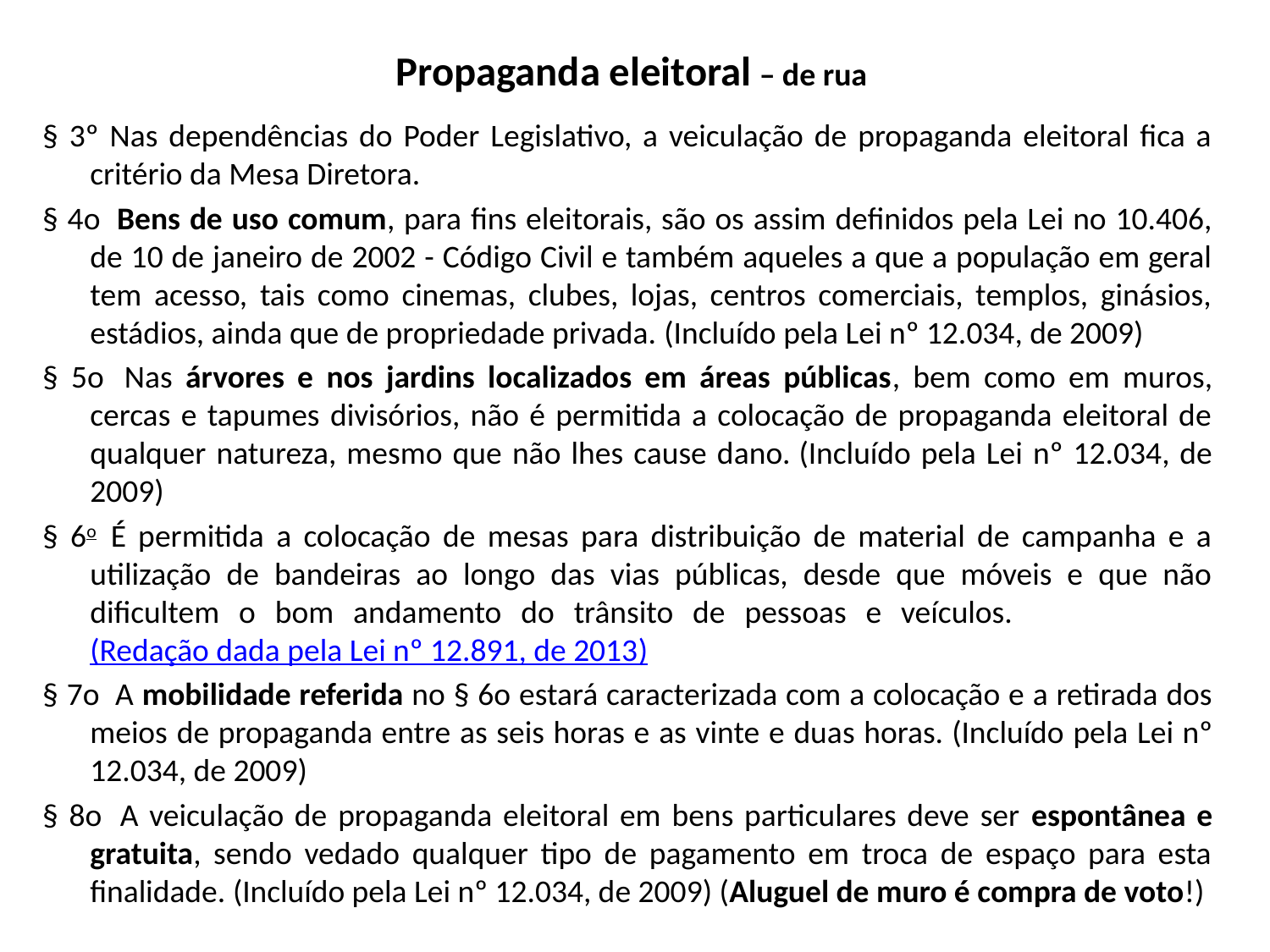

# Propaganda eleitoral – de rua

§ 3º Nas dependências do Poder Legislativo, a veiculação de propaganda eleitoral fica a critério da Mesa Diretora.
§ 4o  Bens de uso comum, para fins eleitorais, são os assim definidos pela Lei no 10.406, de 10 de janeiro de 2002 - Código Civil e também aqueles a que a população em geral tem acesso, tais como cinemas, clubes, lojas, centros comerciais, templos, ginásios, estádios, ainda que de propriedade privada. (Incluído pela Lei nº 12.034, de 2009)
§ 5o  Nas árvores e nos jardins localizados em áreas públicas, bem como em muros, cercas e tapumes divisórios, não é permitida a colocação de propaganda eleitoral de qualquer natureza, mesmo que não lhes cause dano. (Incluído pela Lei nº 12.034, de 2009)
§ 6o  É permitida a colocação de mesas para distribuição de material de campanha e a utilização de bandeiras ao longo das vias públicas, desde que móveis e que não dificultem o bom andamento do trânsito de pessoas e veículos.                          (Redação dada pela Lei nº 12.891, de 2013)
§ 7o  A mobilidade referida no § 6o estará caracterizada com a colocação e a retirada dos meios de propaganda entre as seis horas e as vinte e duas horas. (Incluído pela Lei nº 12.034, de 2009)
§ 8o  A veiculação de propaganda eleitoral em bens particulares deve ser espontânea e gratuita, sendo vedado qualquer tipo de pagamento em troca de espaço para esta finalidade. (Incluído pela Lei nº 12.034, de 2009) (Aluguel de muro é compra de voto!)